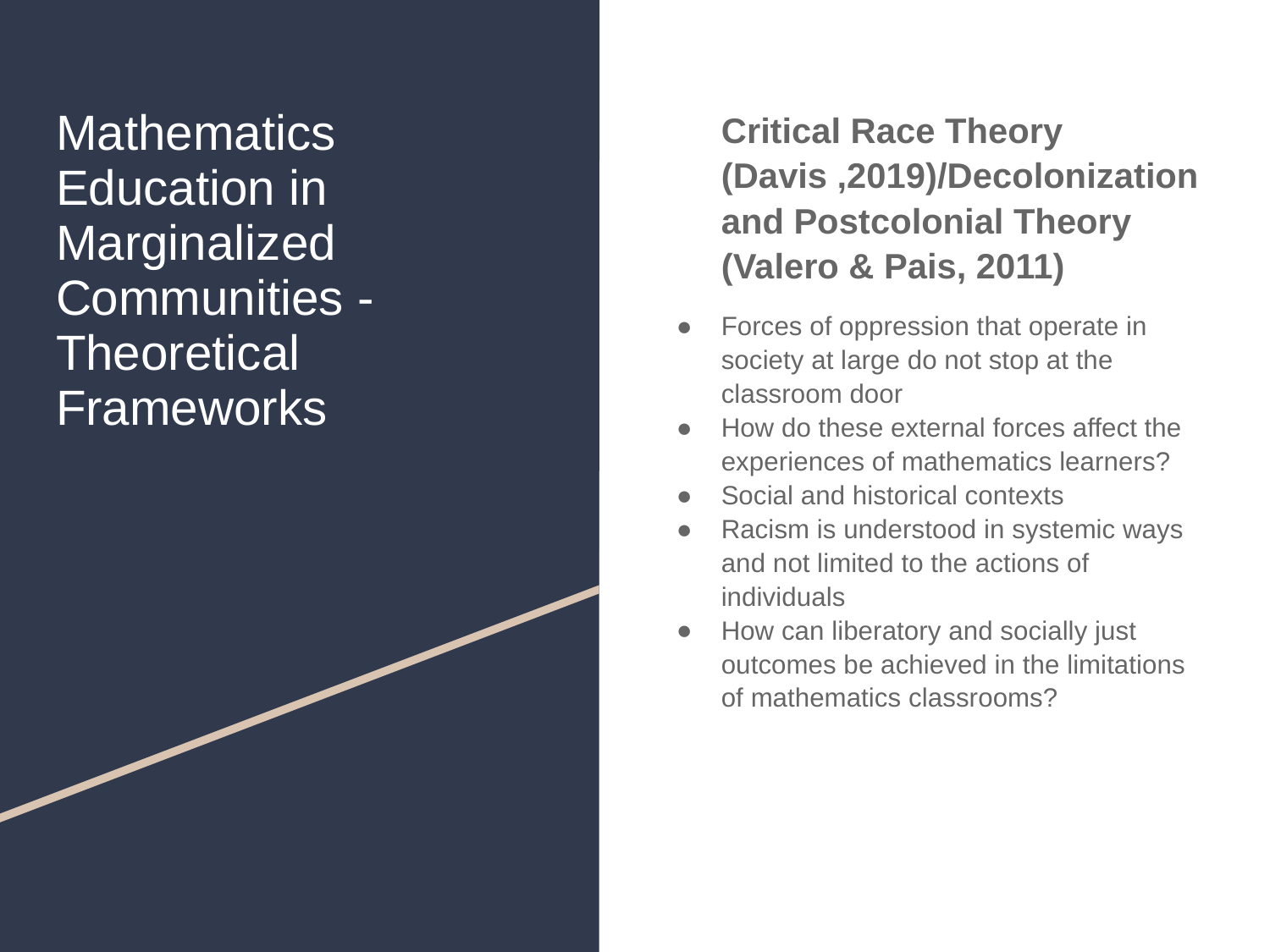

# Mathematics Education in Marginalized Communities - Theoretical Frameworks
Critical Race Theory (Davis ,2019)/Decolonization and Postcolonial Theory (Valero & Pais, 2011)
Forces of oppression that operate in society at large do not stop at the classroom door
How do these external forces affect the experiences of mathematics learners?
Social and historical contexts
Racism is understood in systemic ways and not limited to the actions of individuals
How can liberatory and socially just outcomes be achieved in the limitations of mathematics classrooms?